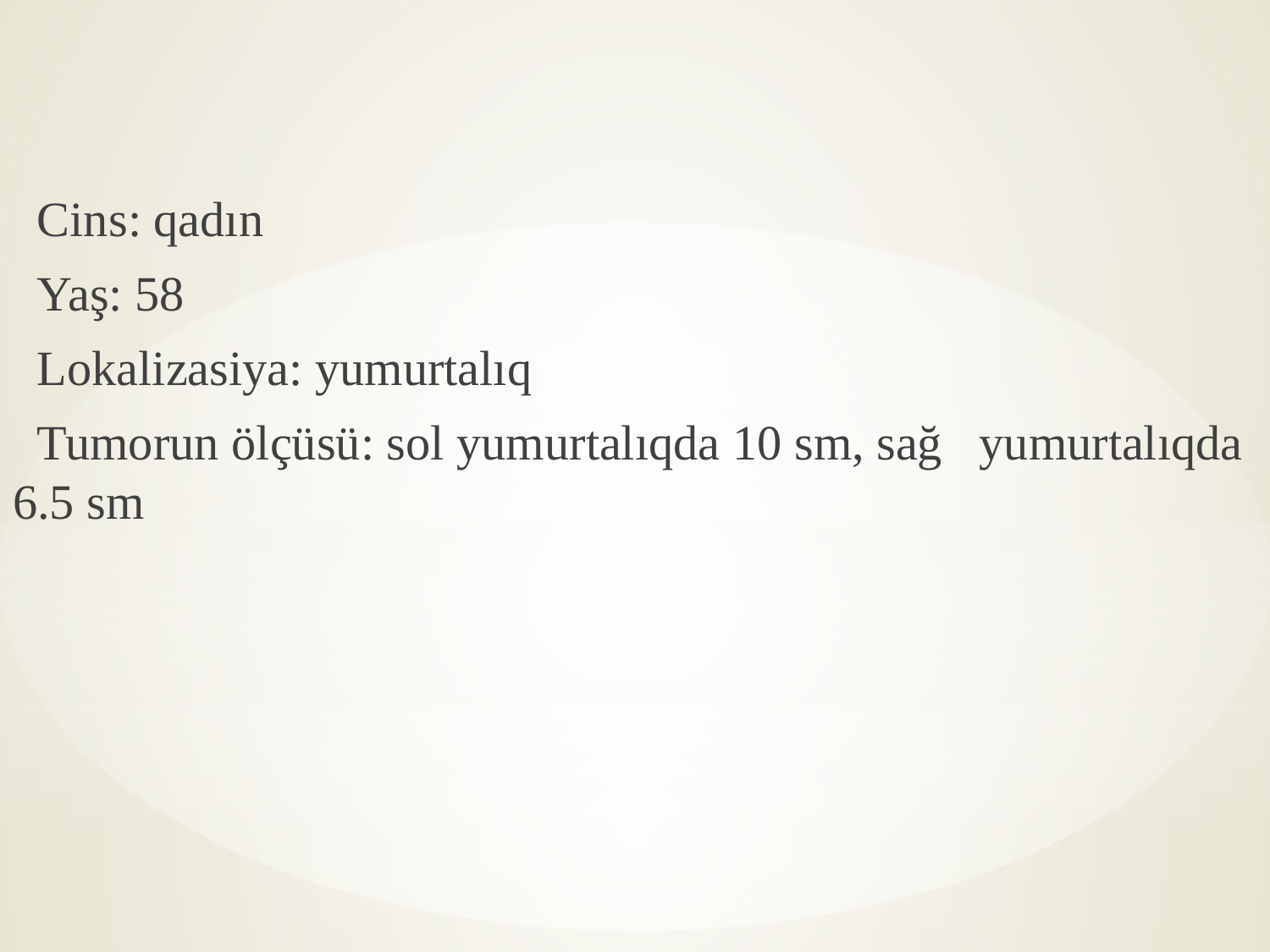

Cins: qadın
  Yaş: 58
  Lokalizasiya: yumurtalıq
  Tumorun ölçüsü: sol yumurtalıqda 10 sm, sağ   yumurtalıqda 6.5 sm